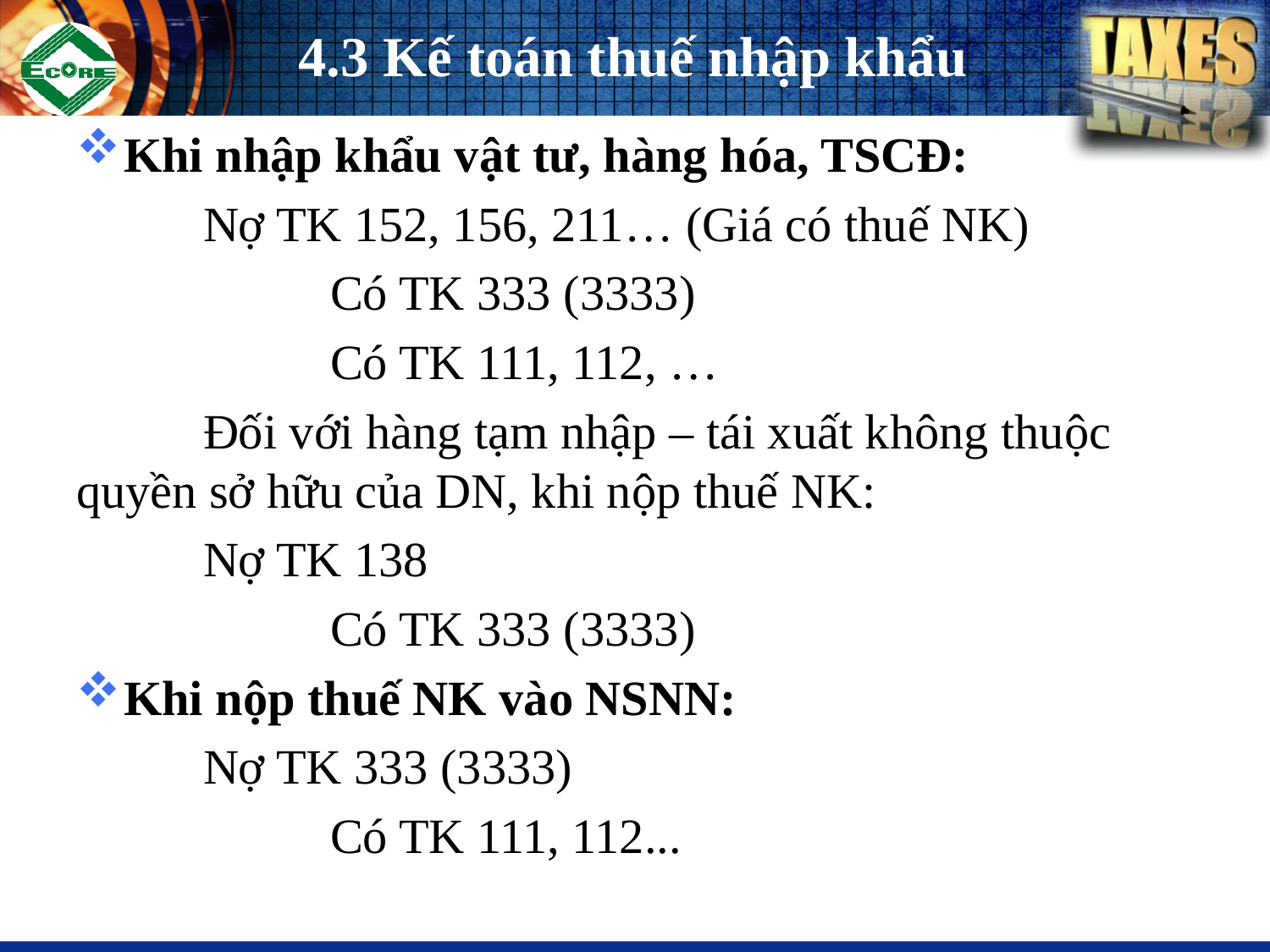

# 4.3 Kế toán thuế nhập khẩu
Khi nhập khẩu vật tư, hàng hóa, TSCĐ:
	Nợ TK 152, 156, 211… (Giá có thuế NK)
		Có TK 333 (3333)
		Có TK 111, 112, …
	Đối với hàng tạm nhập – tái xuất không thuộc quyền sở hữu của DN, khi nộp thuế NK:
	Nợ TK 138
		Có TK 333 (3333)
Khi nộp thuế NK vào NSNN:
	Nợ TK 333 (3333)
		Có TK 111, 112...